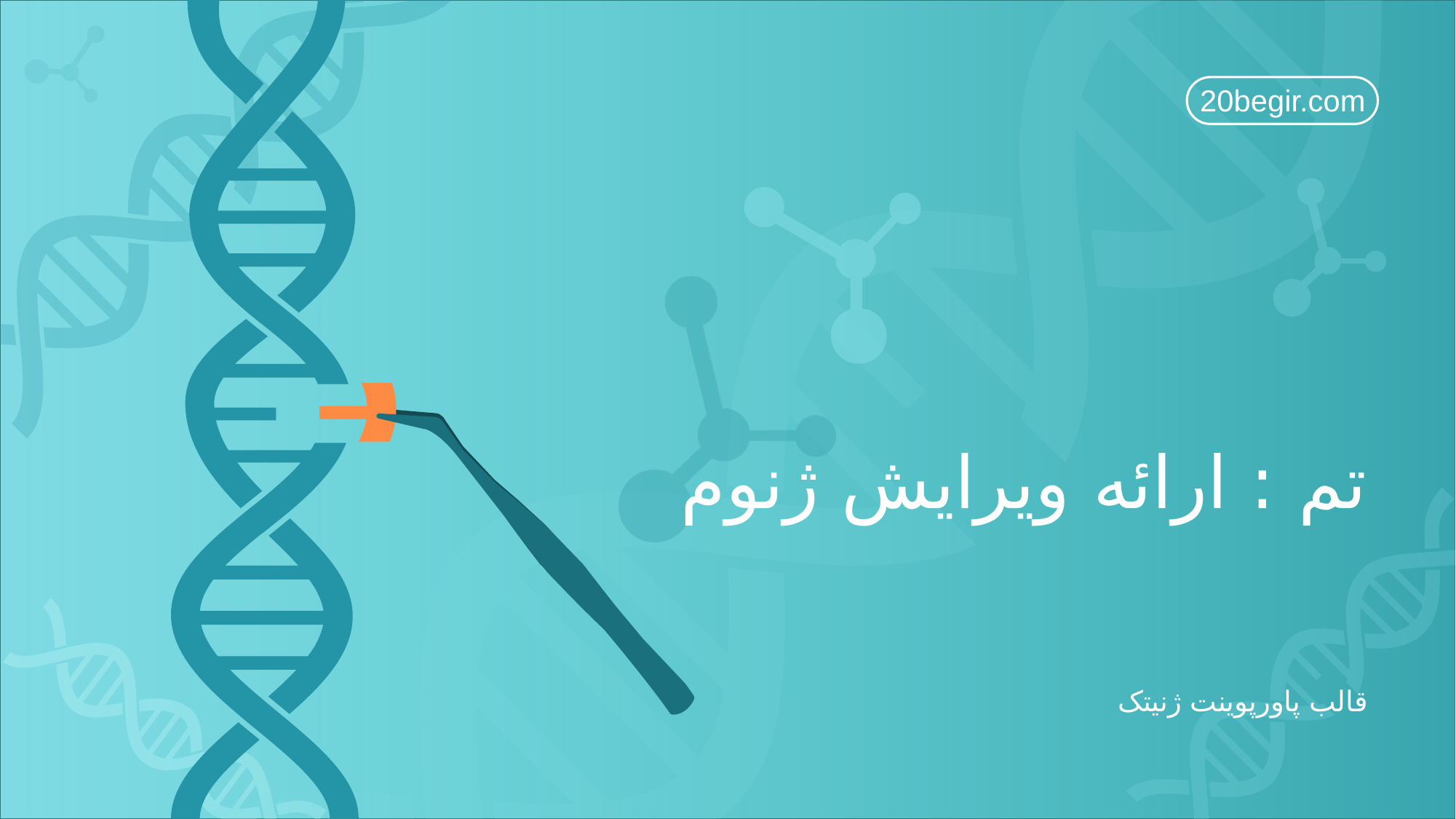

20begir.com

تم : ارائه ویرایش ژنوم

قالب پاورپوینت ژنیتک